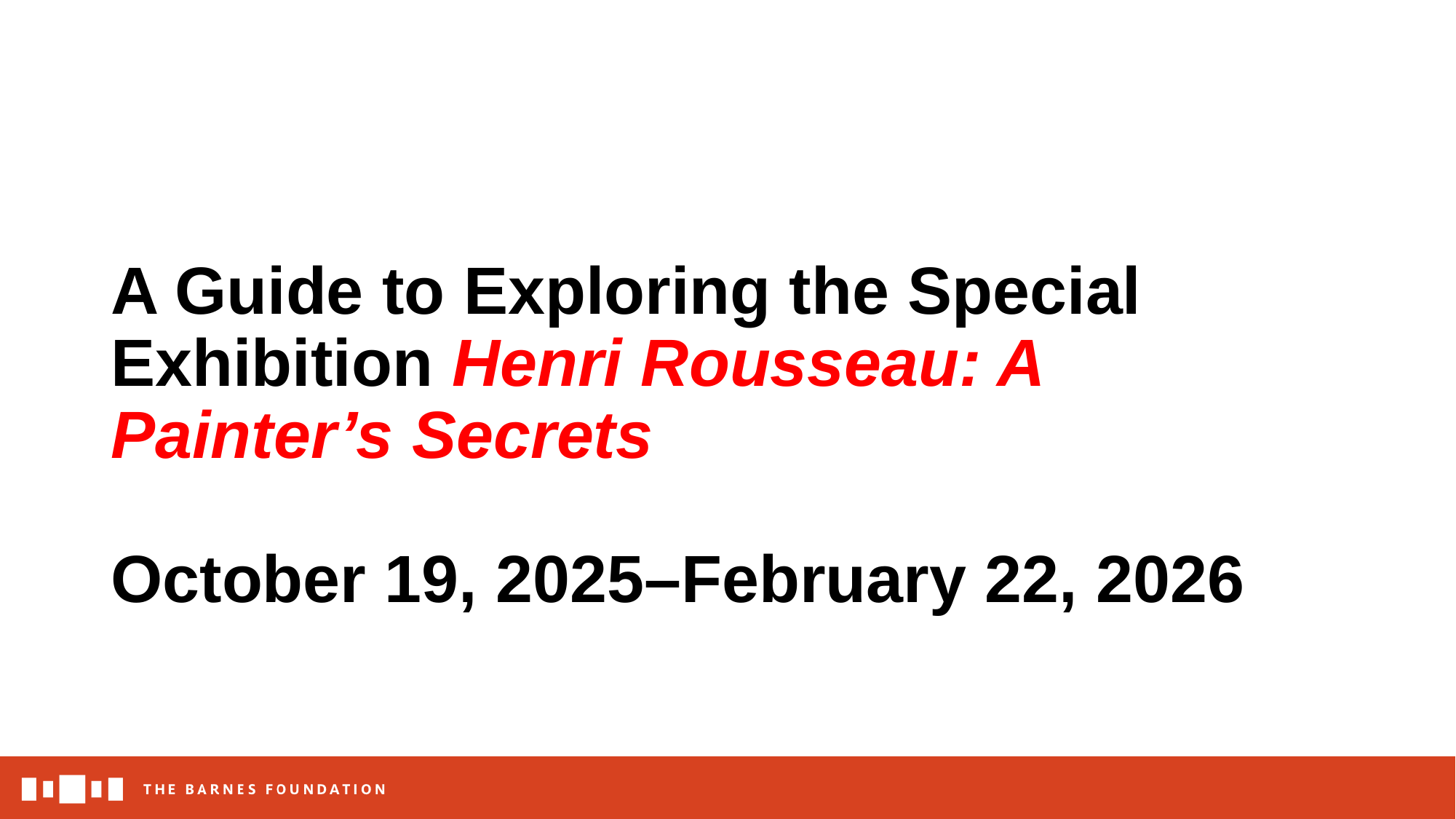

# A Guide to Exploring the Special Exhibition Henri Rousseau: A Painter’s Secrets October 19, 2025–February 22, 2026